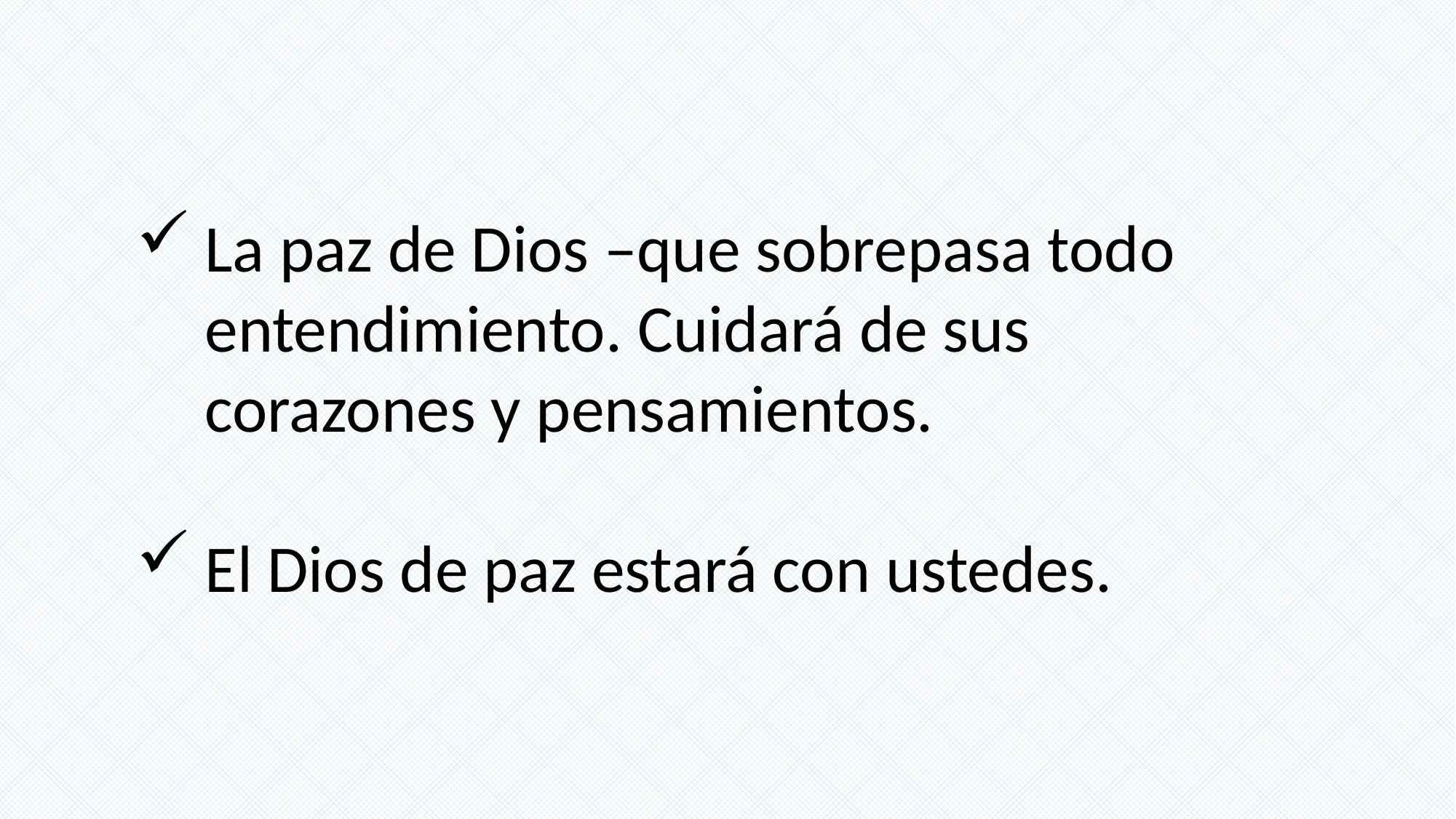

La paz de Dios –que sobrepasa todo entendimiento. Cuidará de sus corazones y pensamientos.

El Dios de paz estará con ustedes.